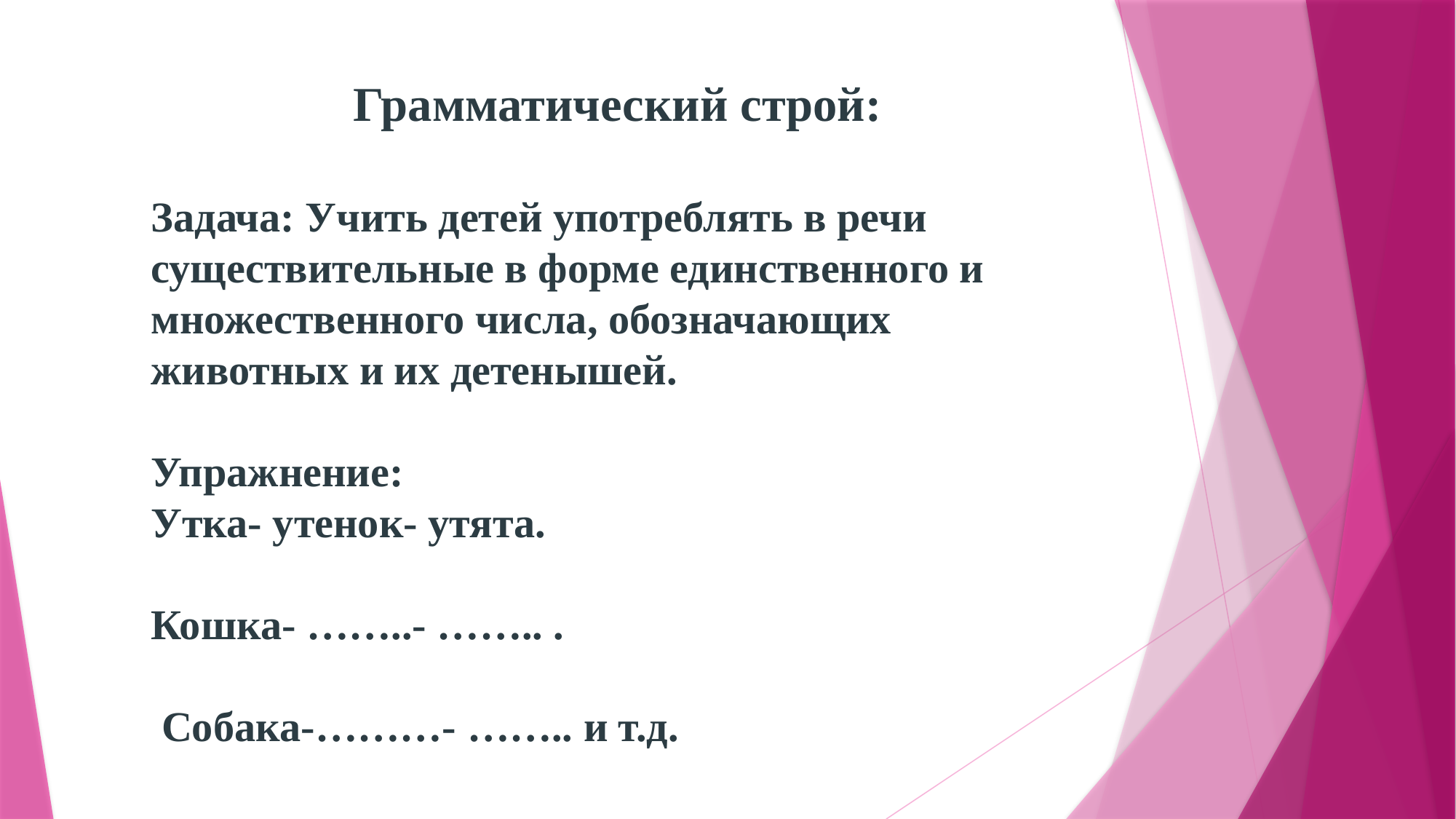

Грамматический строй:

Задача: Учить детей употреблять в речи существительные в форме единственного и множественного числа, обозначающих животных и их детенышей.

Упражнение:
Утка- утенок- утята.

Кошка- ……..- …….. .

 Собака-………- …….. и т.д.